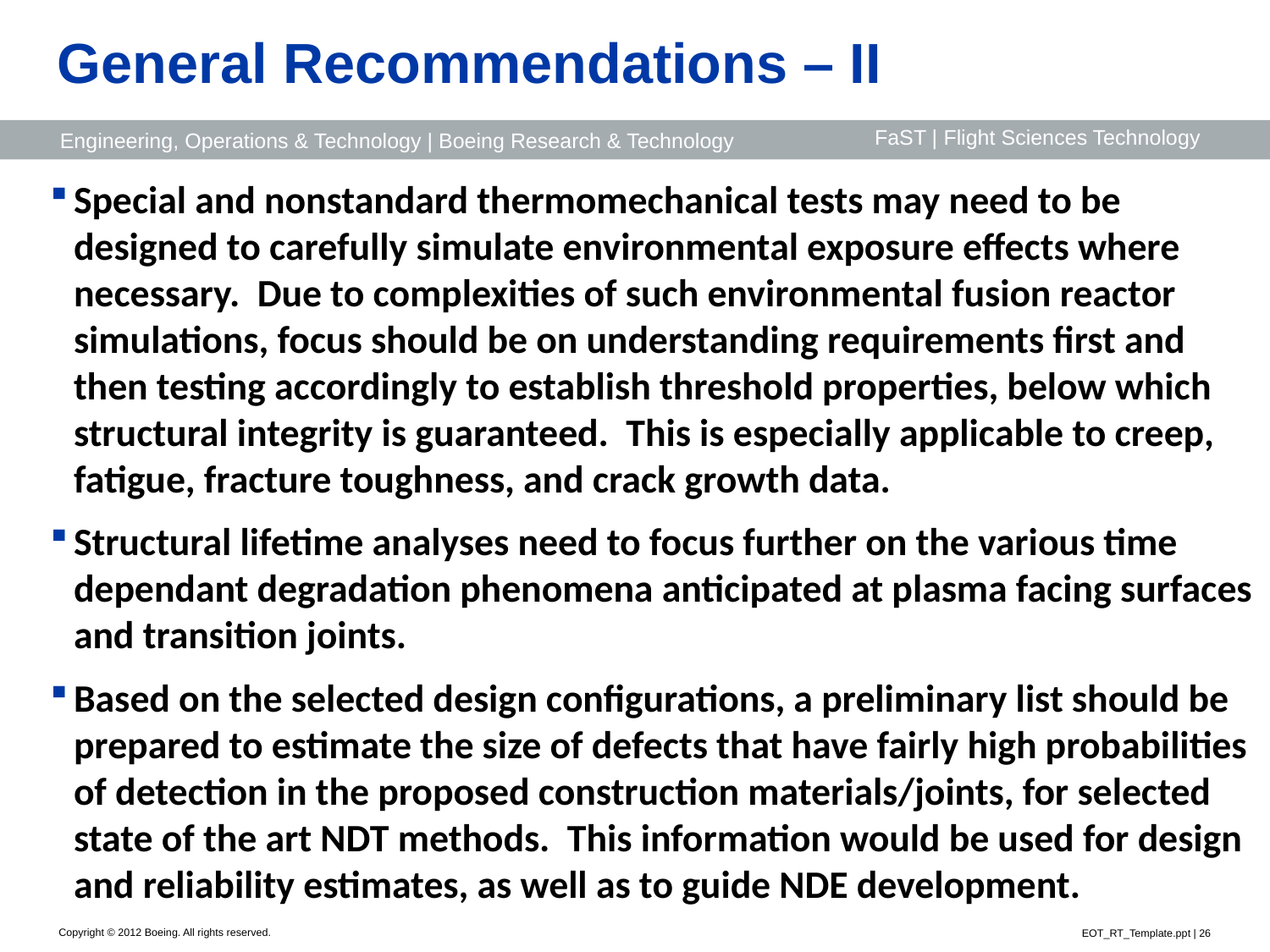

# General Recommendations – II
Special and nonstandard thermomechanical tests may need to be designed to carefully simulate environmental exposure effects where necessary.  Due to complexities of such environmental fusion reactor simulations, focus should be on understanding requirements first and then testing accordingly to establish threshold properties, below which structural integrity is guaranteed.  This is especially applicable to creep, fatigue, fracture toughness, and crack growth data.
Structural lifetime analyses need to focus further on the various time dependant degradation phenomena anticipated at plasma facing surfaces and transition joints.
Based on the selected design configurations, a preliminary list should be prepared to estimate the size of defects that have fairly high probabilities of detection in the proposed construction materials/joints, for selected state of the art NDT methods.  This information would be used for design and reliability estimates, as well as to guide NDE development.
EOT_RT_Template.ppt | 26